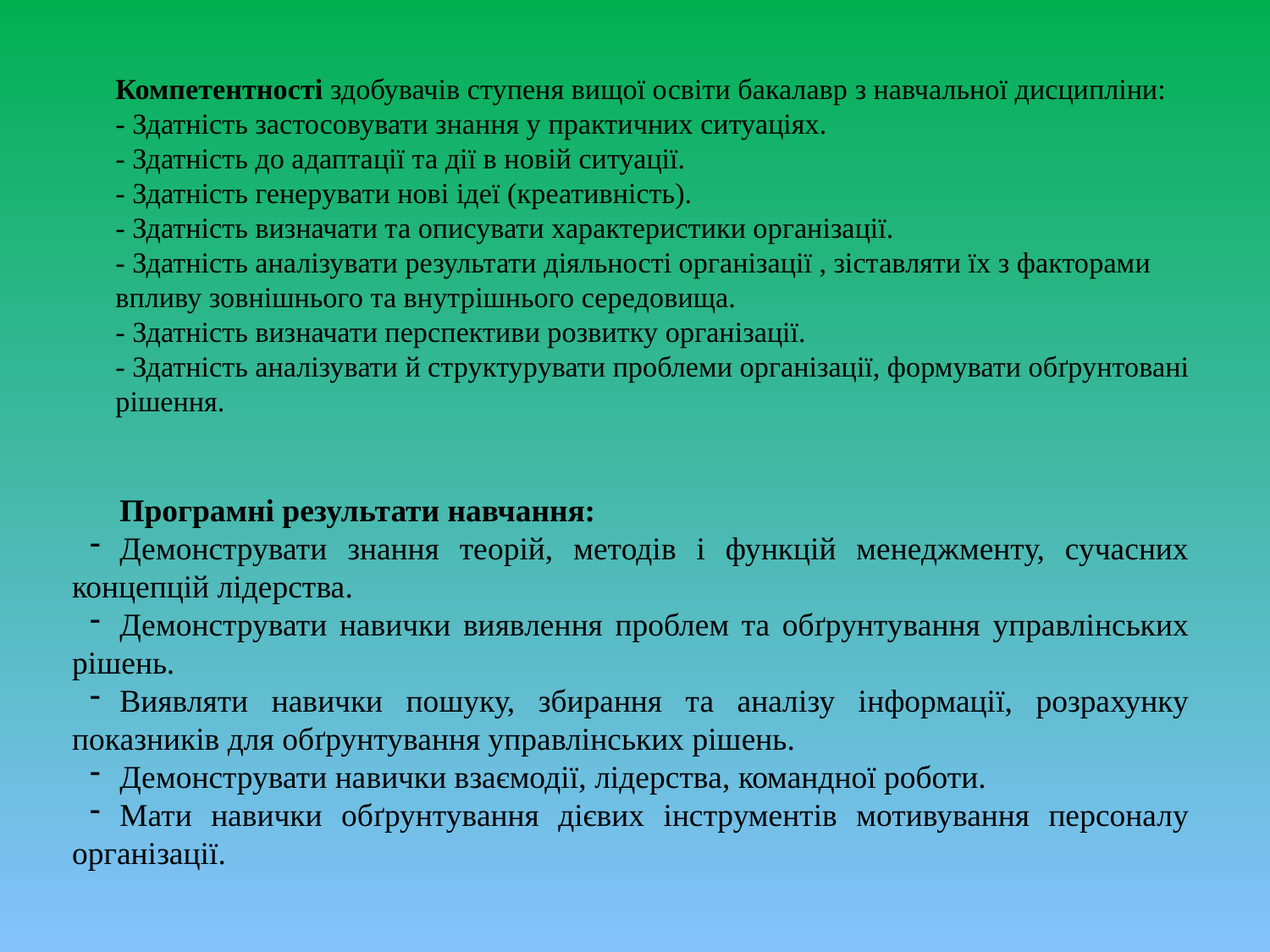

# Компетентності здобувачів ступеня вищої освіти бакалавр з навчальної дисципліни: - Здатність застосовувати знання у практичних ситуаціях. - Здатність до адаптації та дії в новій ситуації. - Здатність генерувати нові ідеї (креативність). - Здатність визначати та описувати характеристики організації. - Здатність аналізувати результати діяльності організації , зіставляти їх з факторами впливу зовнішнього та внутрішнього середовища. - Здатність визначати перспективи розвитку організації. - Здатність аналізувати й структурувати проблеми організації, формувати обґрунтовані рішення.
Програмні результати навчання:
Демонструвати знання теорій, методів і функцій менеджменту, сучасних концепцій лідерства.
Демонструвати навички виявлення проблем та обґрунтування управлінських рішень.
Виявляти навички пошуку, збирання та аналізу інформації, розрахунку показників для обґрунтування управлінських рішень.
Демонструвати навички взаємодії, лідерства, командної роботи.
Мати навички обґрунтування дієвих інструментів мотивування персоналу організації.